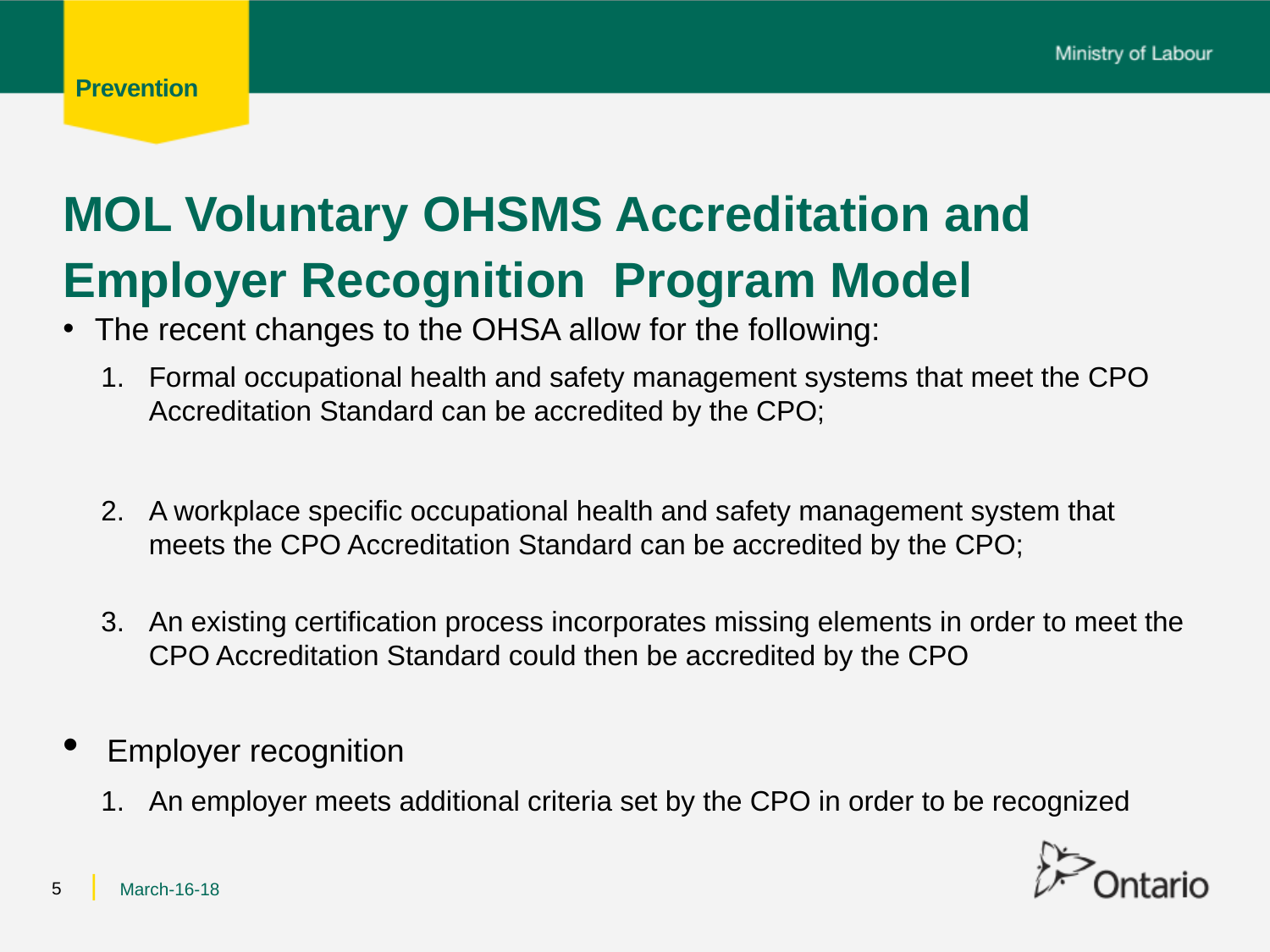

# MOL Voluntary OHSMS Accreditation and Employer Recognition  Program Model
The recent changes to the OHSA allow for the following:
Formal occupational health and safety management systems that meet the CPO Accreditation Standard can be accredited by the CPO;

A workplace specific occupational health and safety management system that meets the CPO Accreditation Standard can be accredited by the CPO;

An existing certification process incorporates missing elements in order to meet the CPO Accreditation Standard could then be accredited by the CPO

 Employer recognition
An employer meets additional criteria set by the CPO in order to be recognized